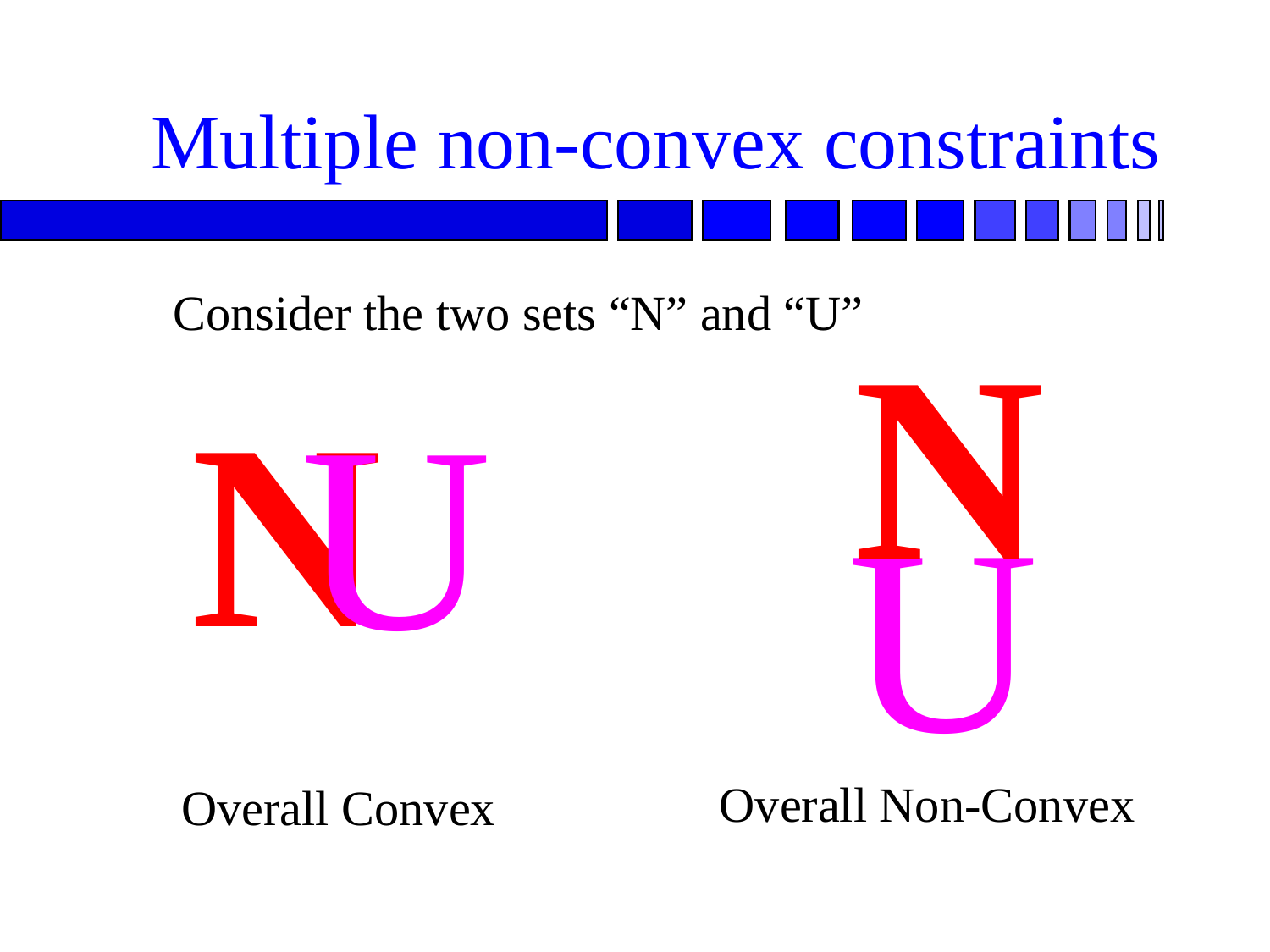

# Multiple non-convex constraints
Consider the two sets “N” and “U”
N
U
N
U
     Overall Non-Convex
      Overall Convex